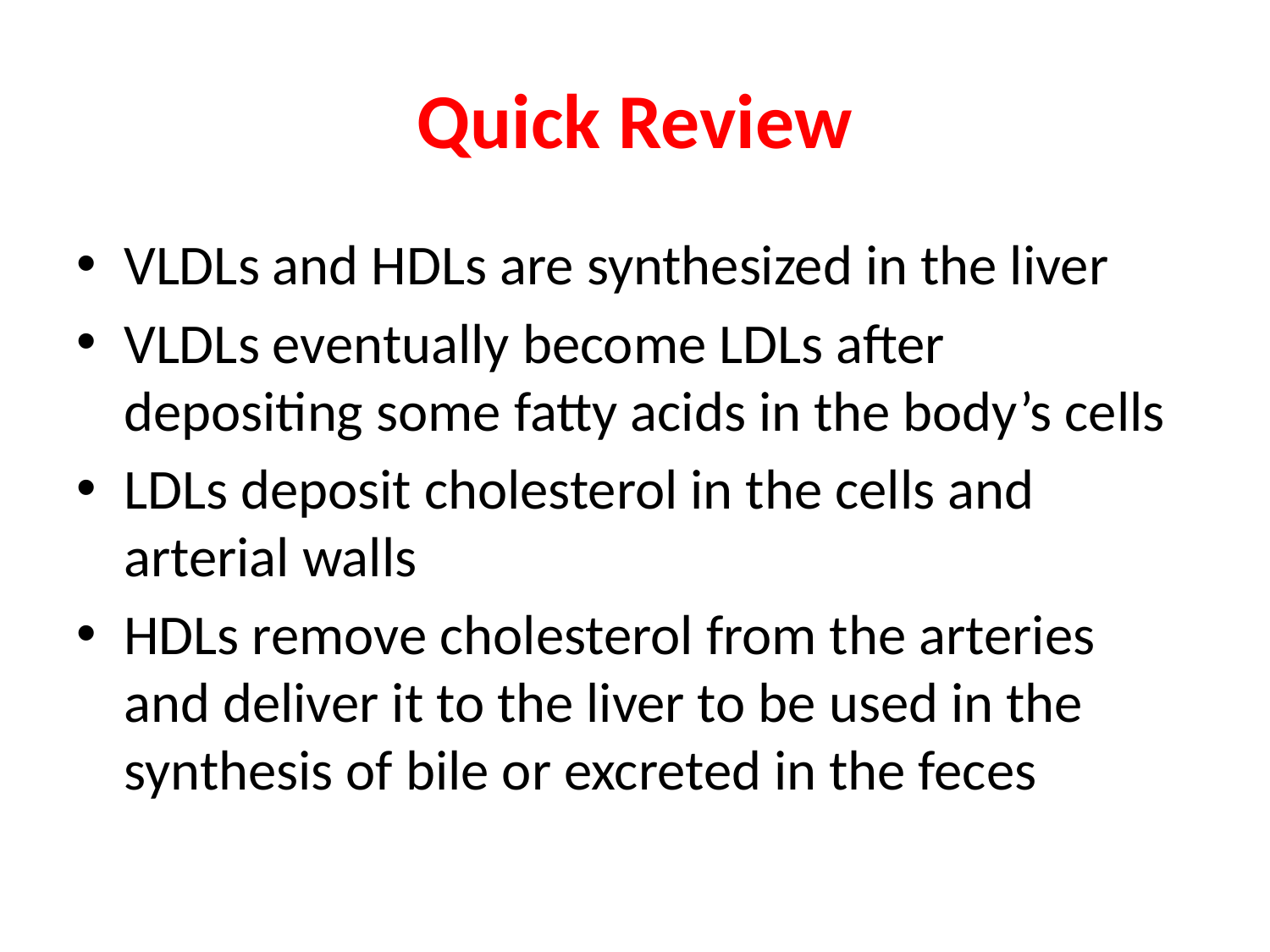

Quick Review
VLDLs and HDLs are synthesized in the liver
VLDLs eventually become LDLs after depositing some fatty acids in the body’s cells
LDLs deposit cholesterol in the cells and arterial walls
HDLs remove cholesterol from the arteries and deliver it to the liver to be used in the synthesis of bile or excreted in the feces